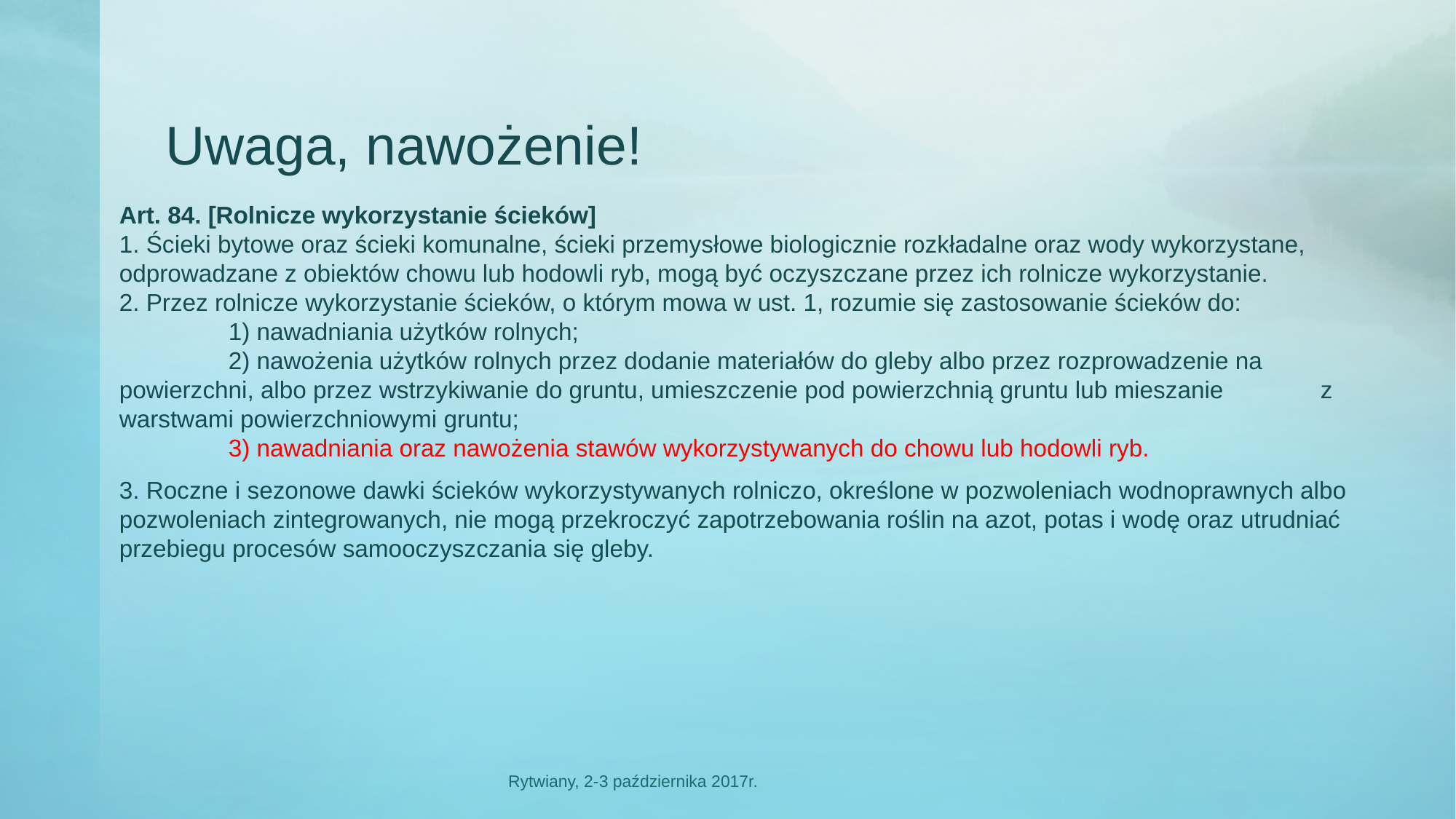

# Uwaga, nawożenie!
Art. 84. [Rolnicze wykorzystanie ścieków]
1. Ścieki bytowe oraz ścieki komunalne, ścieki przemysłowe biologicznie rozkładalne oraz wody wykorzystane, odprowadzane z obiektów chowu lub hodowli ryb, mogą być oczyszczane przez ich rolnicze wykorzystanie.
2. Przez rolnicze wykorzystanie ścieków, o którym mowa w ust. 1, rozumie się zastosowanie ścieków do:
	1) nawadniania użytków rolnych;
	2) nawożenia użytków rolnych przez dodanie materiałów do gleby albo przez rozprowadzenie na 	powierzchni, albo przez wstrzykiwanie do gruntu, umieszczenie pod powierzchnią gruntu lub mieszanie 	z warstwami powierzchniowymi gruntu;
	3) nawadniania oraz nawożenia stawów wykorzystywanych do chowu lub hodowli ryb.

3. Roczne i sezonowe dawki ścieków wykorzystywanych rolniczo, określone w pozwoleniach wodnoprawnych albo pozwoleniach zintegrowanych, nie mogą przekroczyć zapotrzebowania roślin na azot, potas i wodę oraz utrudniać przebiegu procesów samooczyszczania się gleby.
Rytwiany, 2-3 października 2017r.